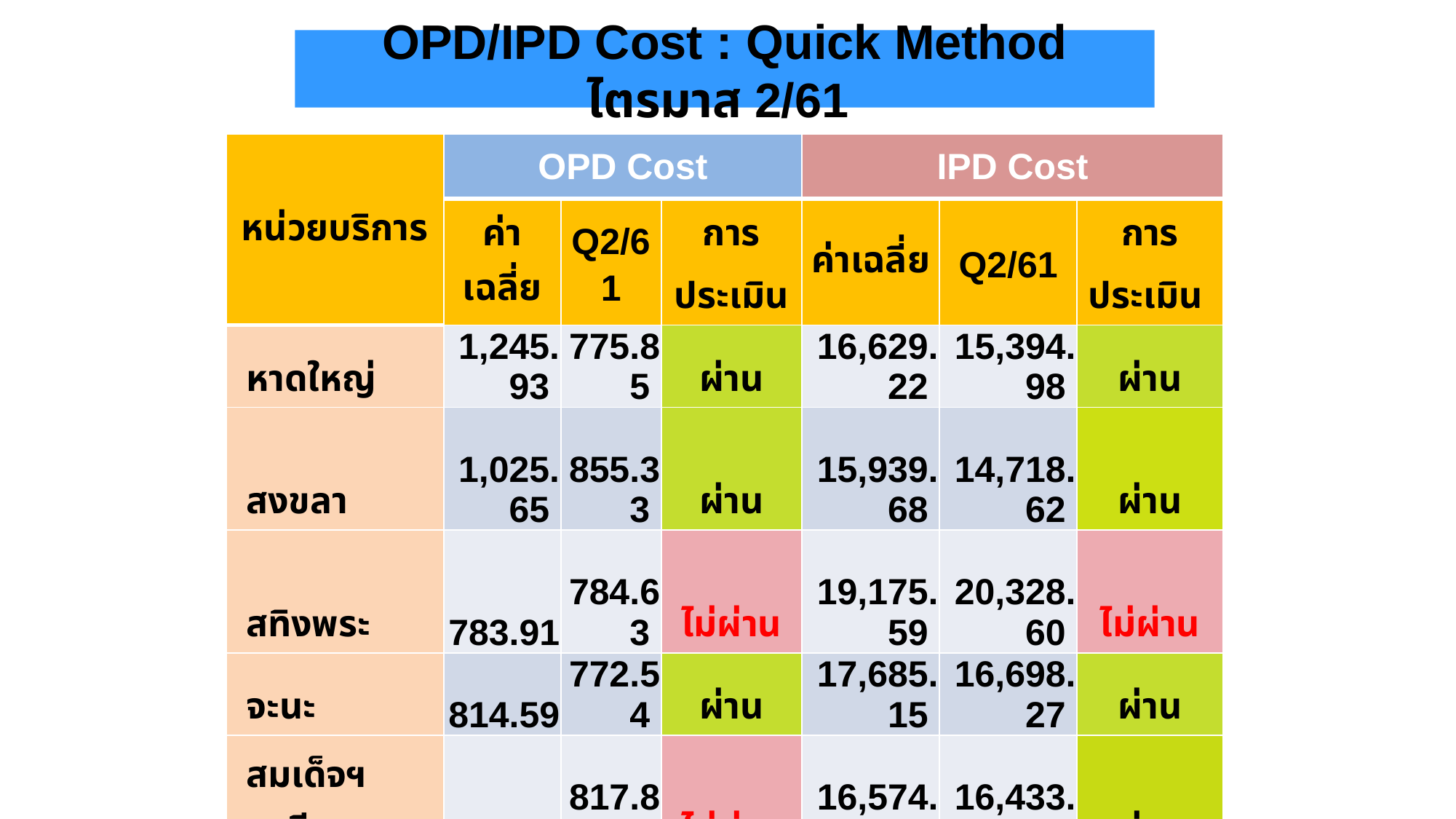

# OPD/IPD Cost : Quick Method ไตรมาส 2/61
| หน่วยบริการ | OPD Cost |  |  | IPD Cost |  |  |
| --- | --- | --- | --- | --- | --- | --- |
|  | ค่าเฉลี่ย | Q2/61 | การประเมิน | ค่าเฉลี่ย | Q2/61 | การประเมิน |
| หาดใหญ่ | 1,245.93 | 775.85 | ผ่าน | 16,629.22 | 15,394.98 | ผ่าน |
| สงขลา | 1,025.65 | 855.33 | ผ่าน | 15,939.68 | 14,718.62 | ผ่าน |
| สทิงพระ | 783.91 | 784.63 | ไม่ผ่าน | 19,175.59 | 20,328.60 | ไม่ผ่าน |
| จะนะ | 814.59 | 772.54 | ผ่าน | 17,685.15 | 16,698.27 | ผ่าน |
| สมเด็จฯ นาทวี | 771.82 | 817.89 | ไม่ผ่าน | 16,574.91 | 16,433.87 | ผ่าน |
| เทพา | 759.68 | 525.91 | ผ่าน | 18,021.67 | 25,229.86 | ไม่ผ่าน |
| สะบ้าย้อย | 759.68 | 695.15 | ผ่าน | 18,021.67 | 23,565.58 | ไม่ผ่าน |
| ระโนด | 759.55 | 750.83 | ผ่าน | 18,266.45 | 15,956.86 | ผ่าน |
| กระแสสินธุ์ | 864.79 | 945.75 | ไม่ผ่าน | 21,967.20 | 22,366.34 | ไม่ผ่าน |